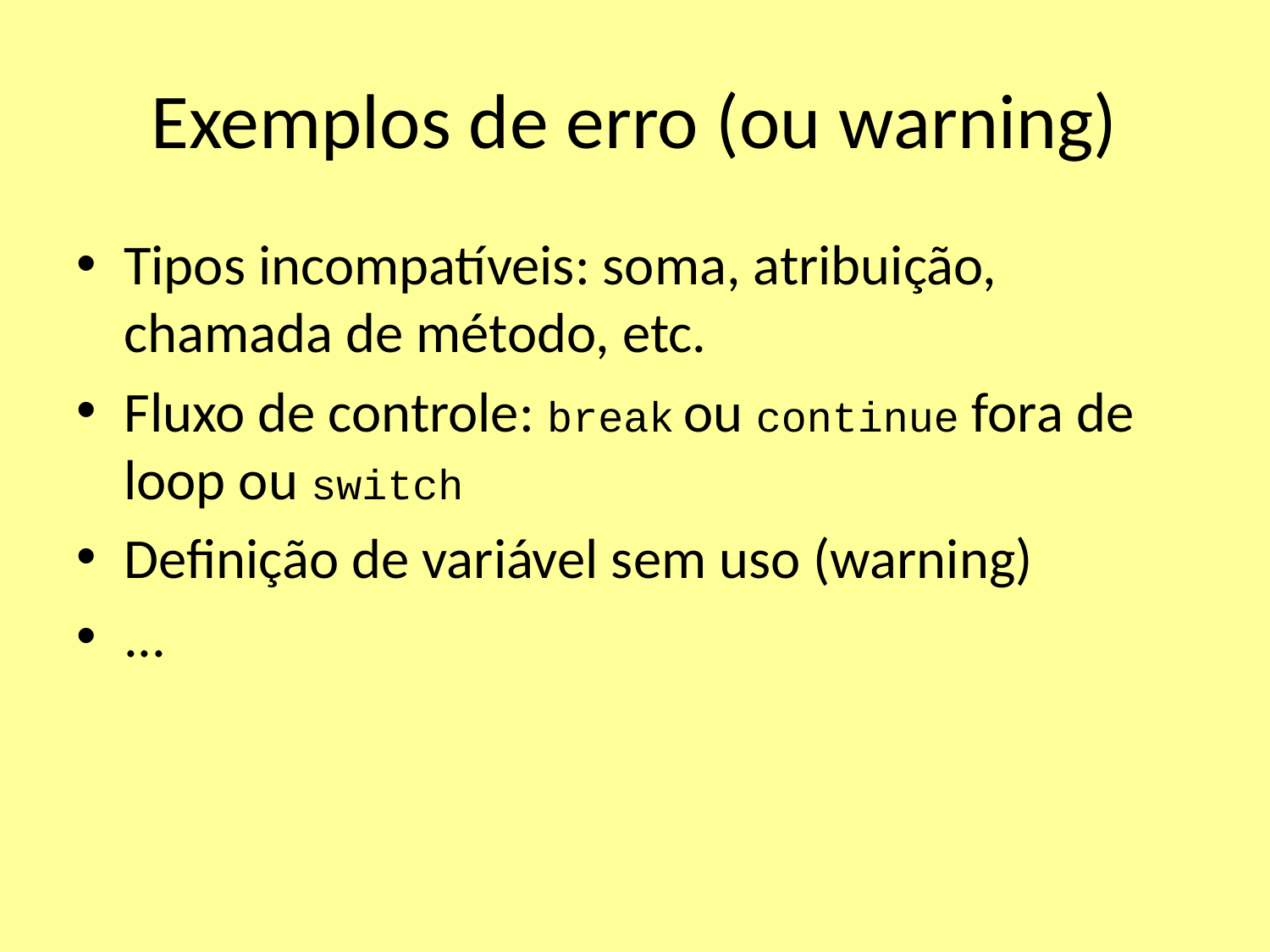

# Exemplos de erro (ou warning)
Tipos incompatíveis: soma, atribuição, chamada de método, etc.
Fluxo de controle: break ou continue fora de loop ou switch
Definição de variável sem uso (warning)
...